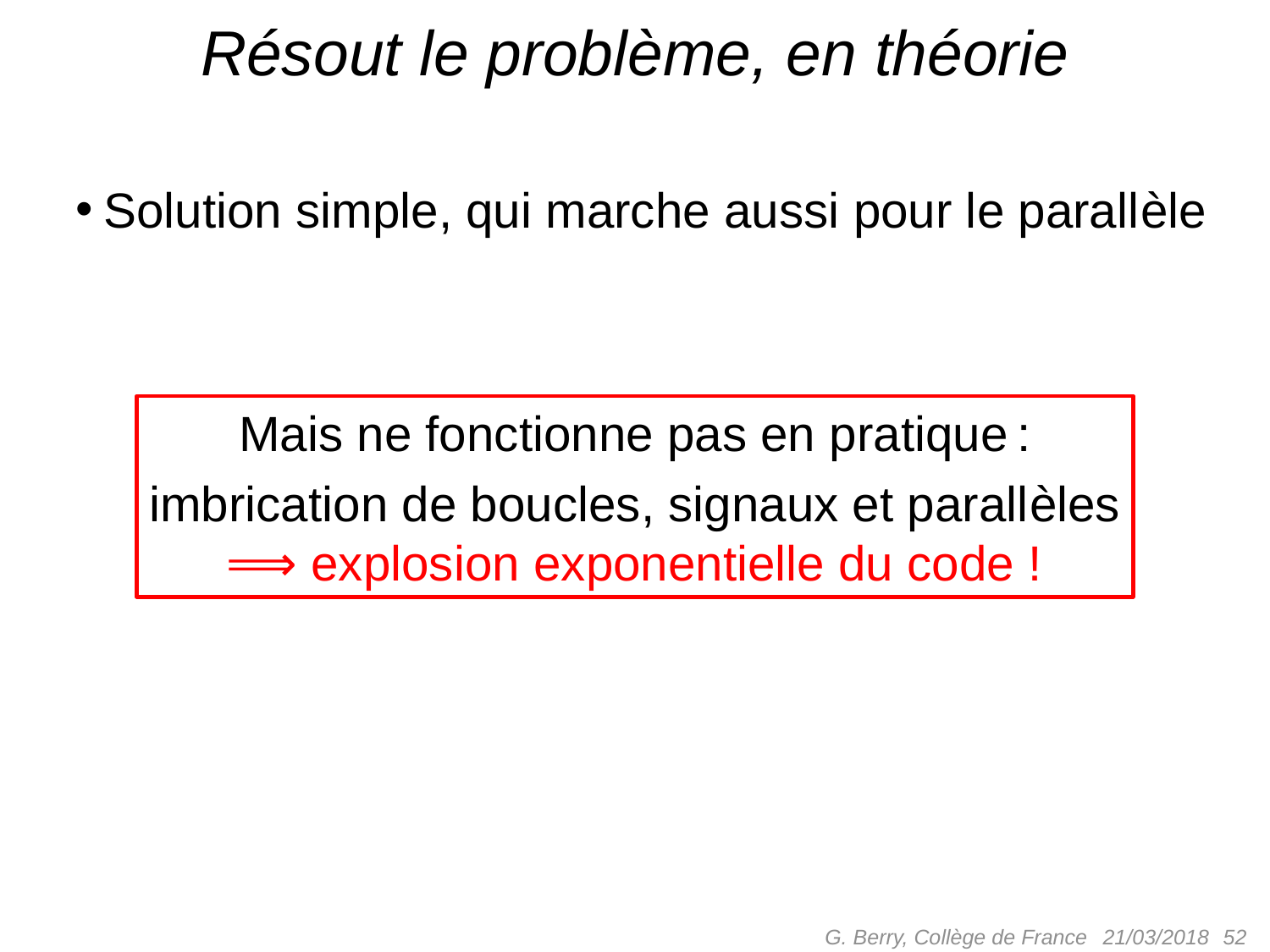

# Résout le problème, en théorie
Solution simple, qui marche aussi pour le parallèle
Mais ne fonctionne pas en pratique :
imbrication de boucles, signaux et parallèles
⟹ explosion exponentielle du code !
G. Berry, Collège de France
 52
21/03/2018